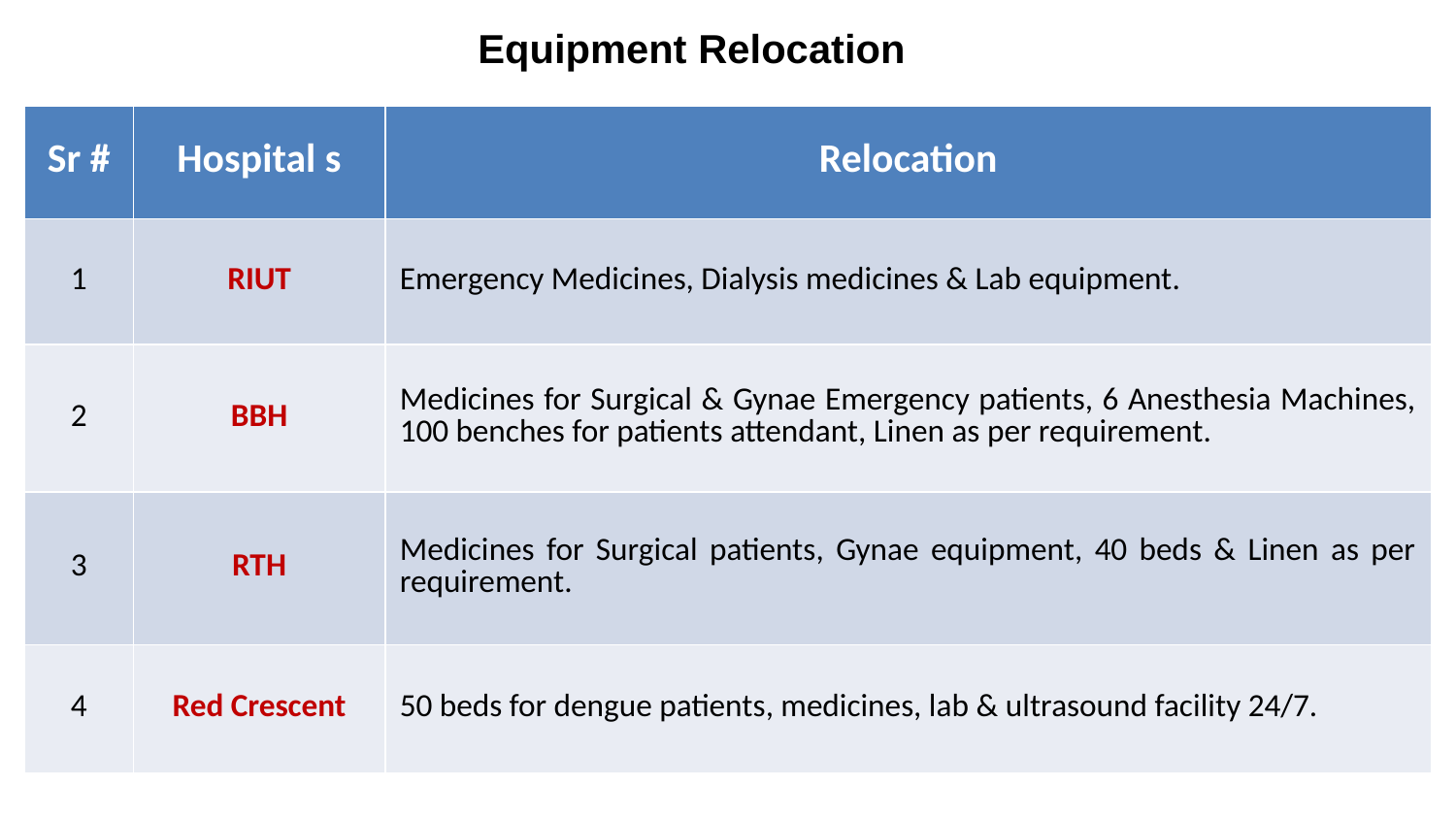

# Equipment Relocation
| Sr # | Hospital s | Relocation |
| --- | --- | --- |
| 1 | RIUT | Emergency Medicines, Dialysis medicines & Lab equipment. |
| 2 | BBH | Medicines for Surgical & Gynae Emergency patients, 6 Anesthesia Machines, 100 benches for patients attendant, Linen as per requirement. |
| 3 | RTH | Medicines for Surgical patients, Gynae equipment, 40 beds & Linen as per requirement. |
| 4 | Red Crescent | 50 beds for dengue patients, medicines, lab & ultrasound facility 24/7. |